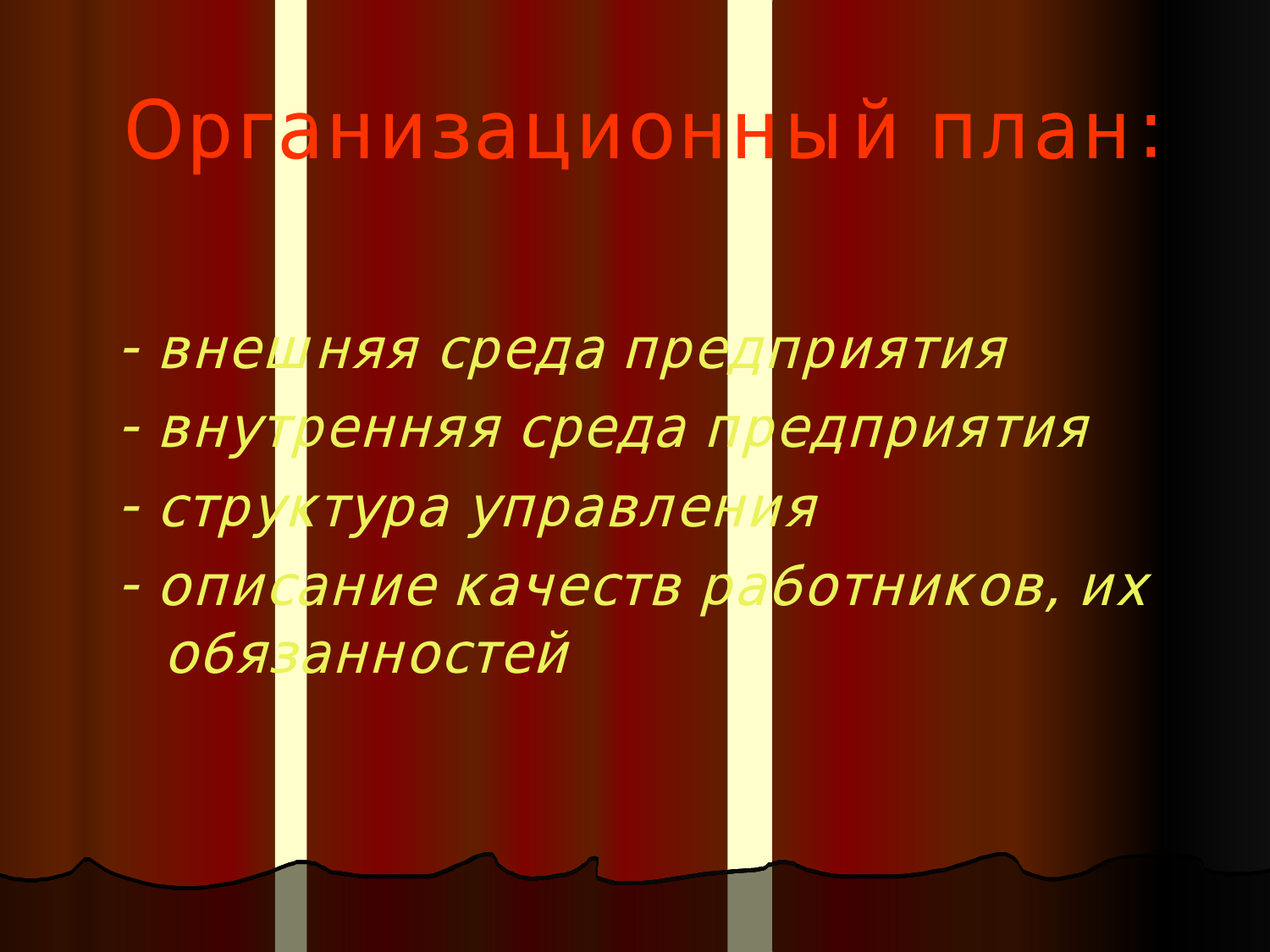

Организационный план:
- внешняя среда предприятия
- внутренняя среда предприятия
- структура управления
- описание качеств работников, их  обязанностей